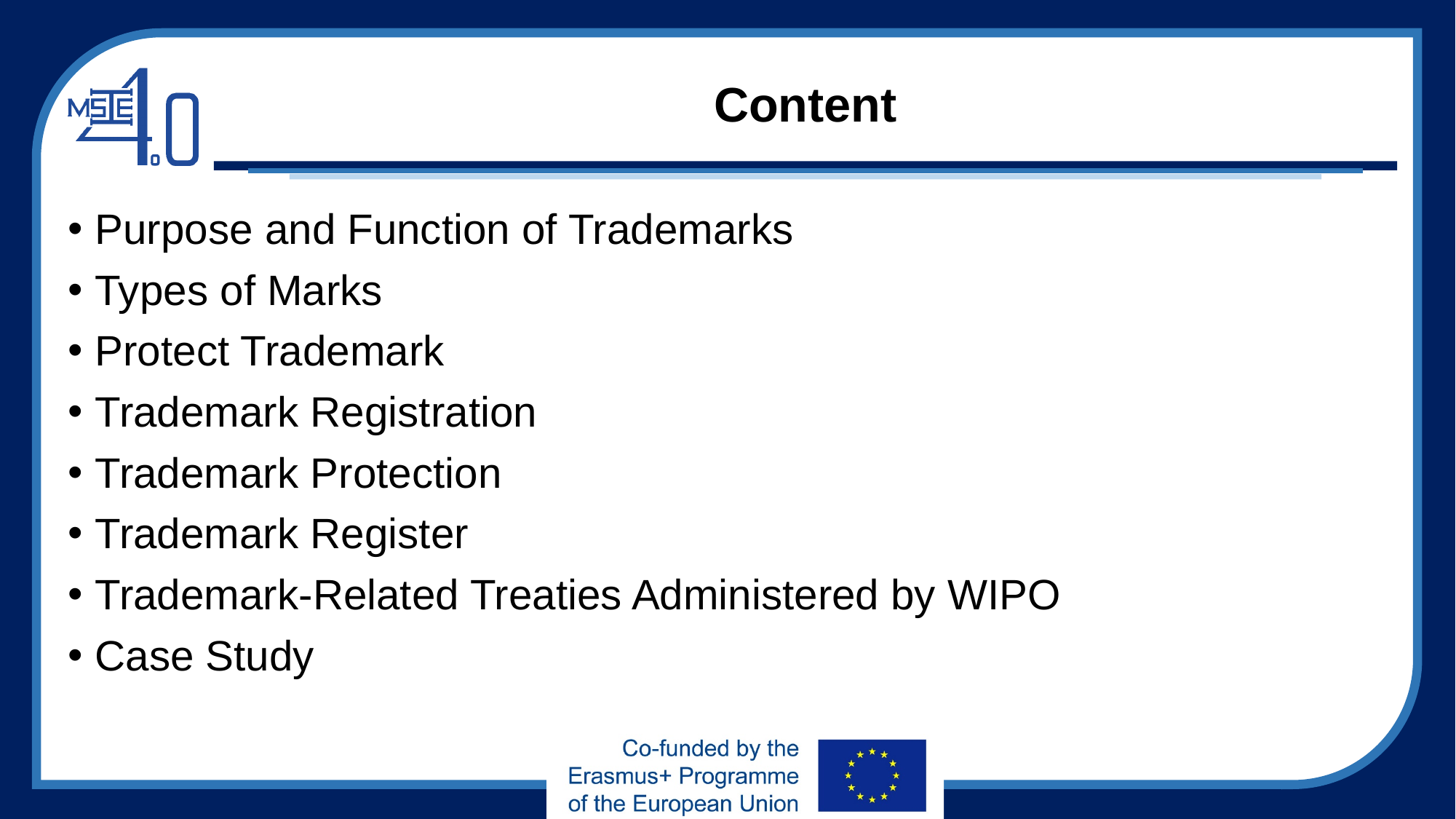

# Content
Purpose and Function of Trademarks
Types of Marks
Protect Trademark
Trademark Registration
Trademark Protection
Trademark Register
Trademark-Related Treaties Administered by WIPO
Case Study